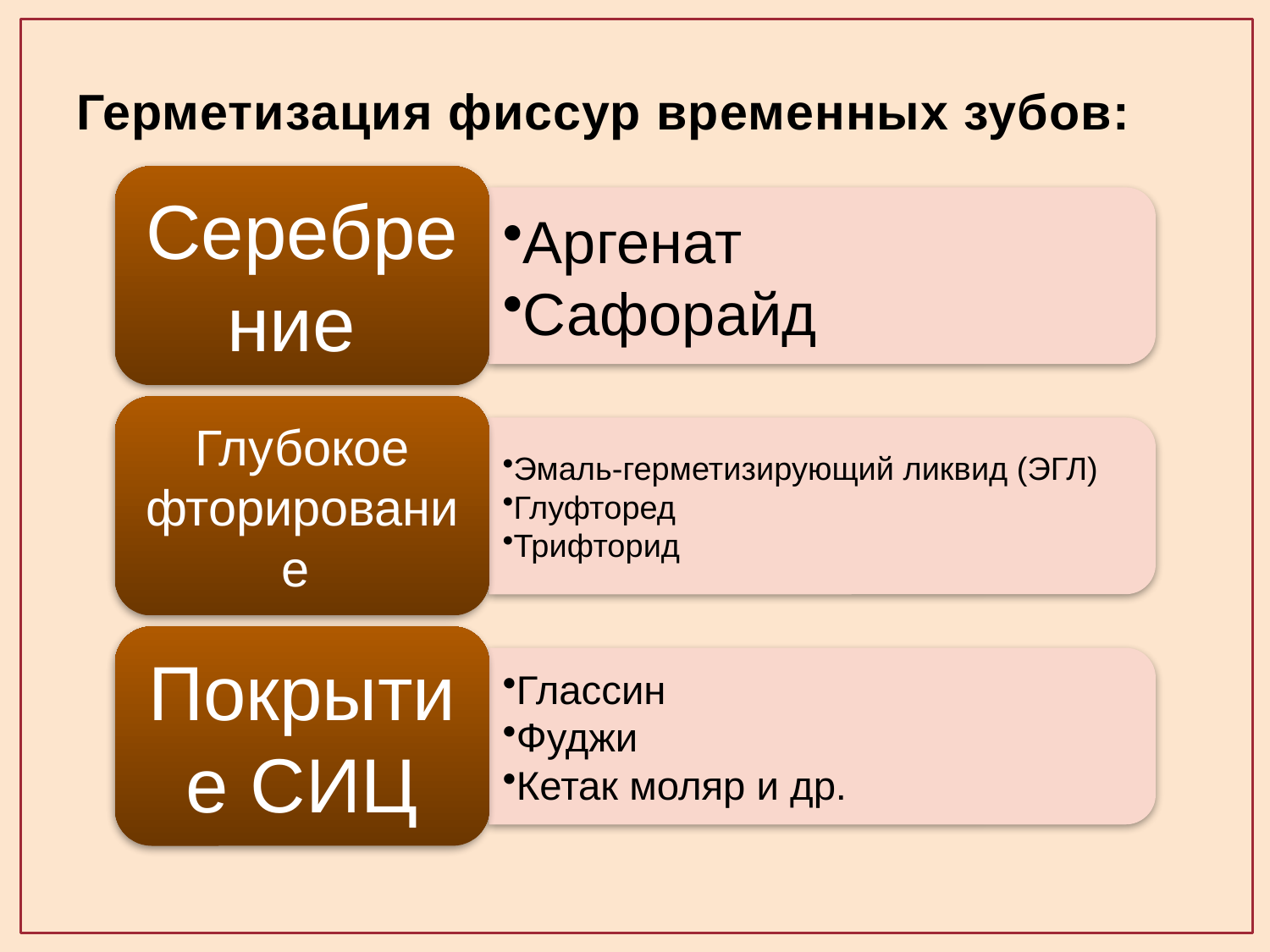

# Герметизация фиссур временных зубов:
Аргенат
Сафорайд
Глубокое фторирование
Эмаль-герметизирующий ликвид (ЭГЛ)
Глуфторед
Покрытие СИЦ
Глассин
Фуджи
Кетак моляр и др.
Трифторид